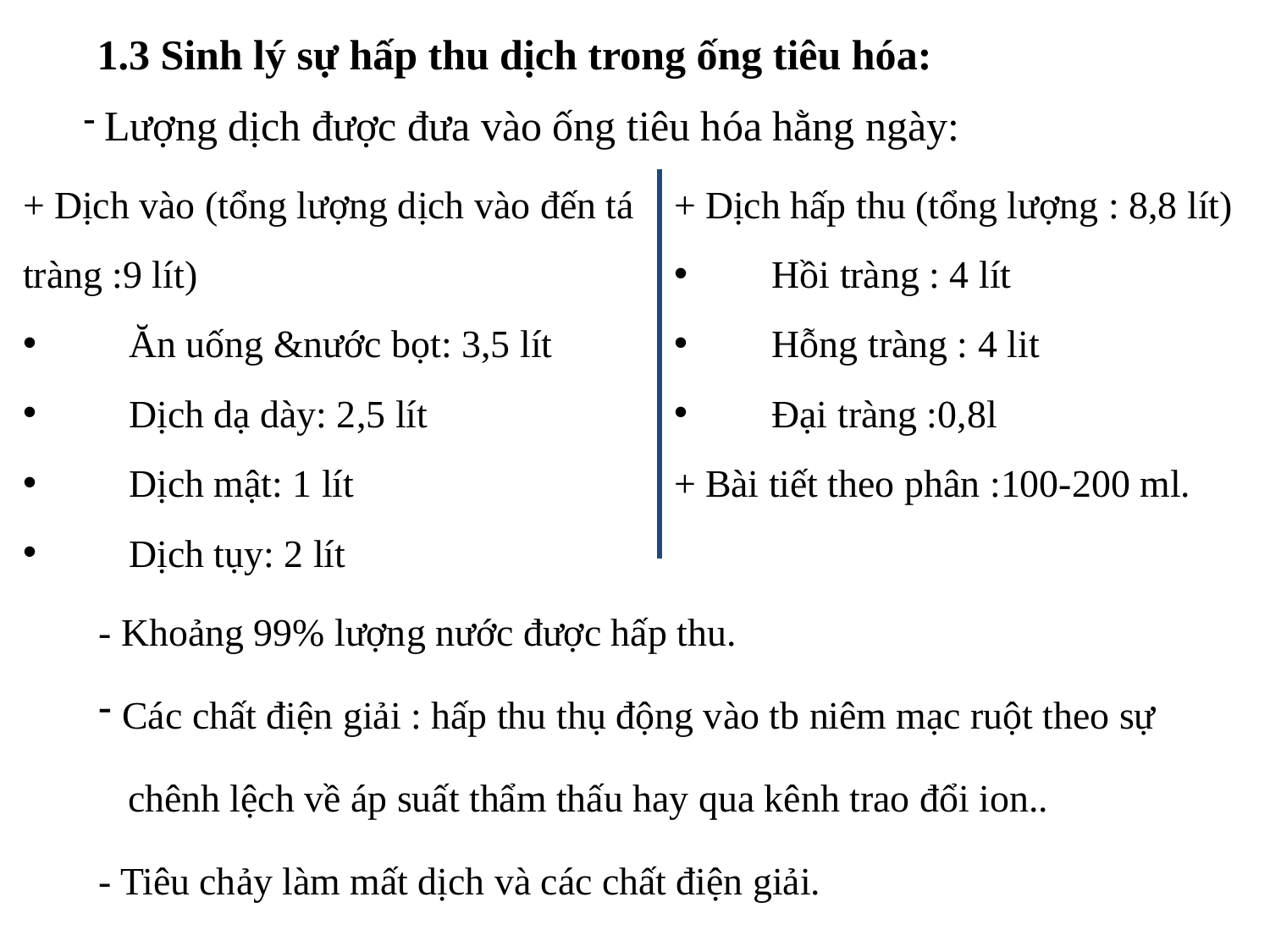

1.3 Sinh lý sự hấp thu dịch trong ống tiêu hóa:

 Lượng dịch được đưa vào ống tiêu hóa hằng ngày:

+ Dịch vào (tổng lượng dịch vào đến tá tràng :9 lít)
      Ăn uống &nước bọt: 3,5 lít
      Dịch dạ dày: 2,5 lít
      Dịch mật: 1 lít
      Dịch tụy: 2 lít
+ Dịch hấp thu (tổng lượng : 8,8 lít)
      Hồi tràng : 4 lít
      Hỗng tràng : 4 lit
      Đại tràng :0,8l
+ Bài tiết theo phân :100-200 ml.

- Khoảng 99% lượng nước được hấp thu.
Các chất điện giải : hấp thu thụ động vào tb niêm mạc ruột theo sự
   chênh lệch về áp suất thẩm thấu hay qua kênh trao đổi ion..
- Tiêu chảy làm mất dịch và các chất điện giải.